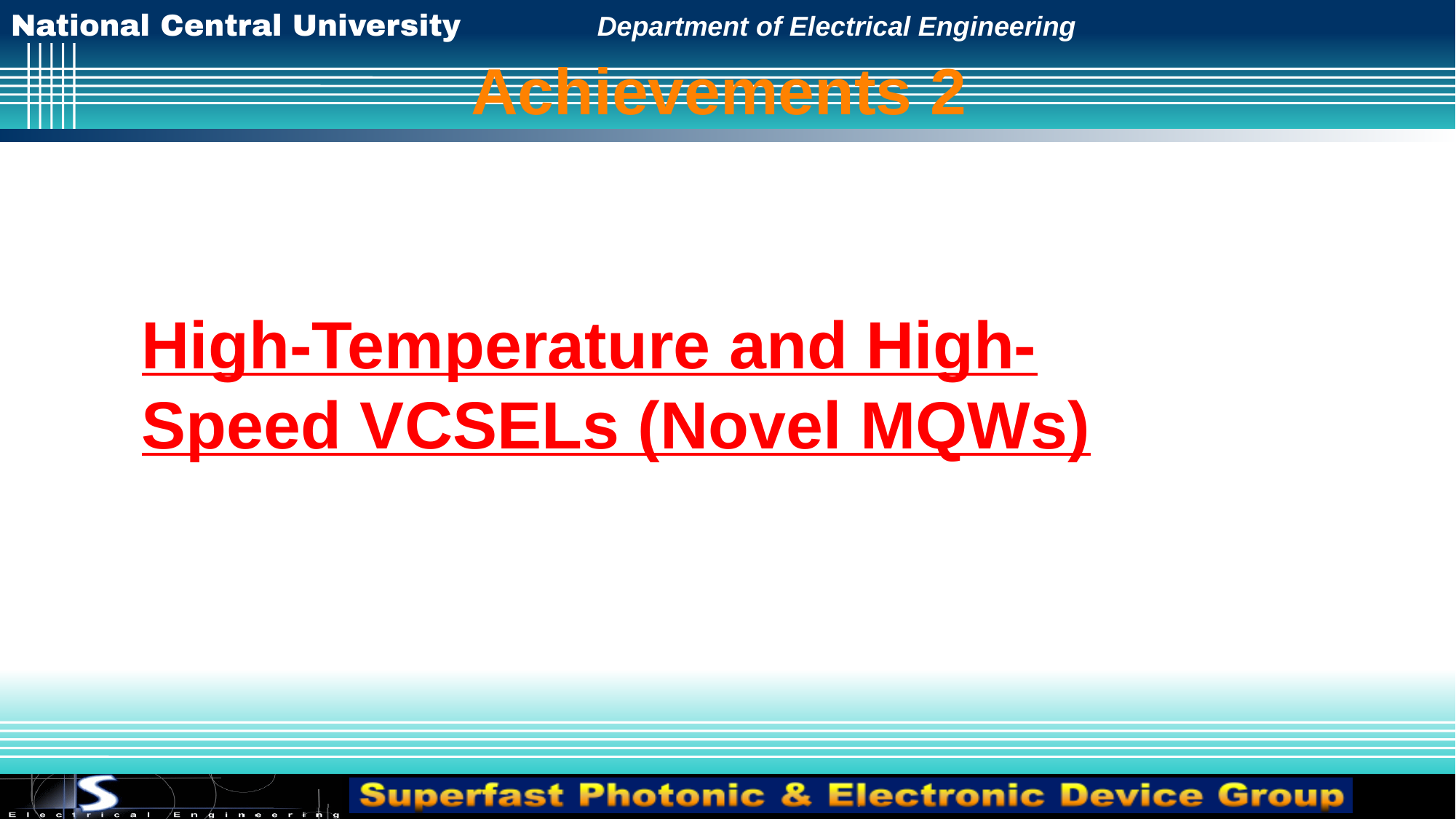

Achievements 2
High-Temperature and High-Speed VCSELs (Novel MQWs)